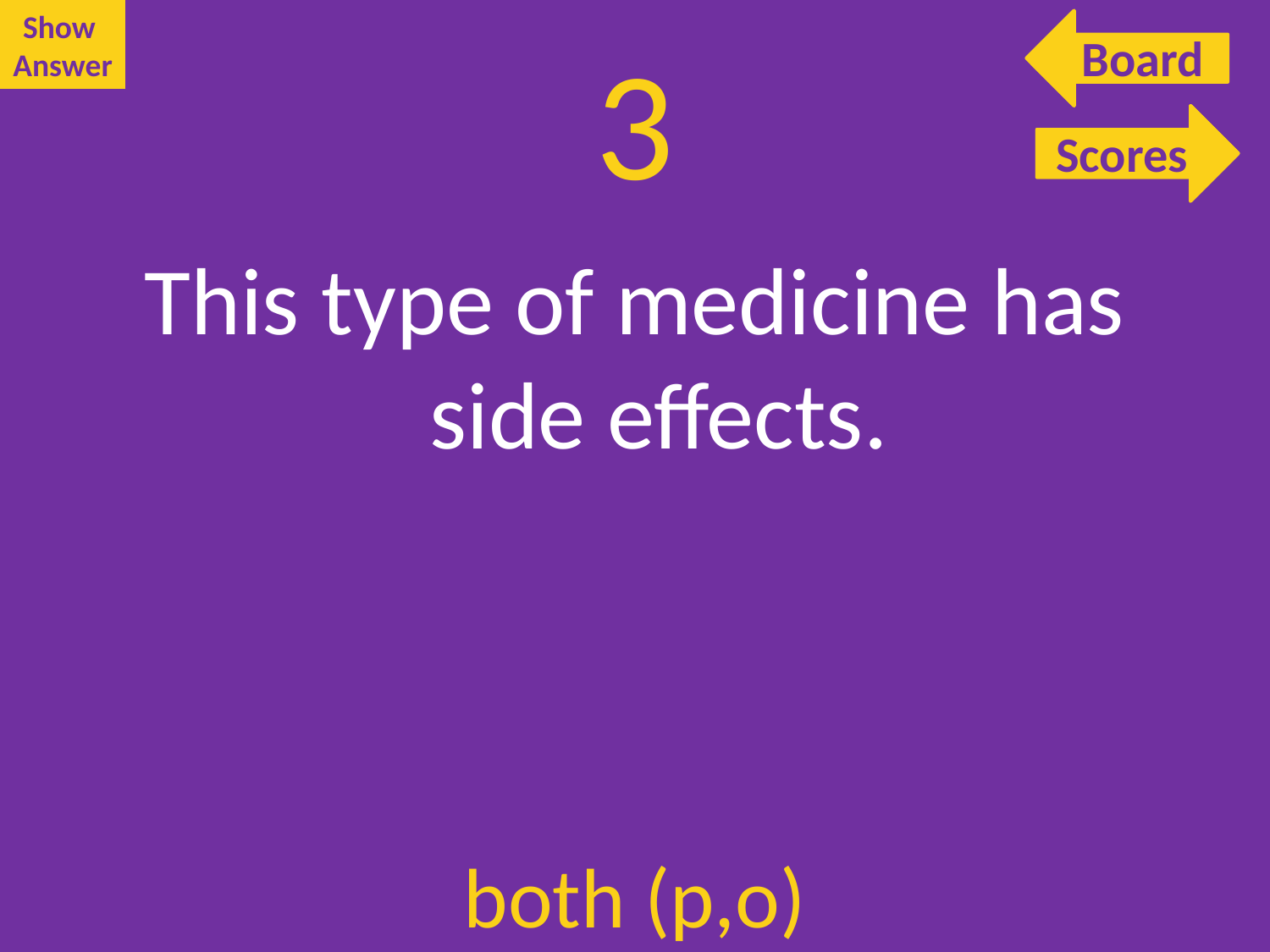

Show
Answer

Board
# 3

Scores

Scores
This type of medicine has side effects.
both (p,o)